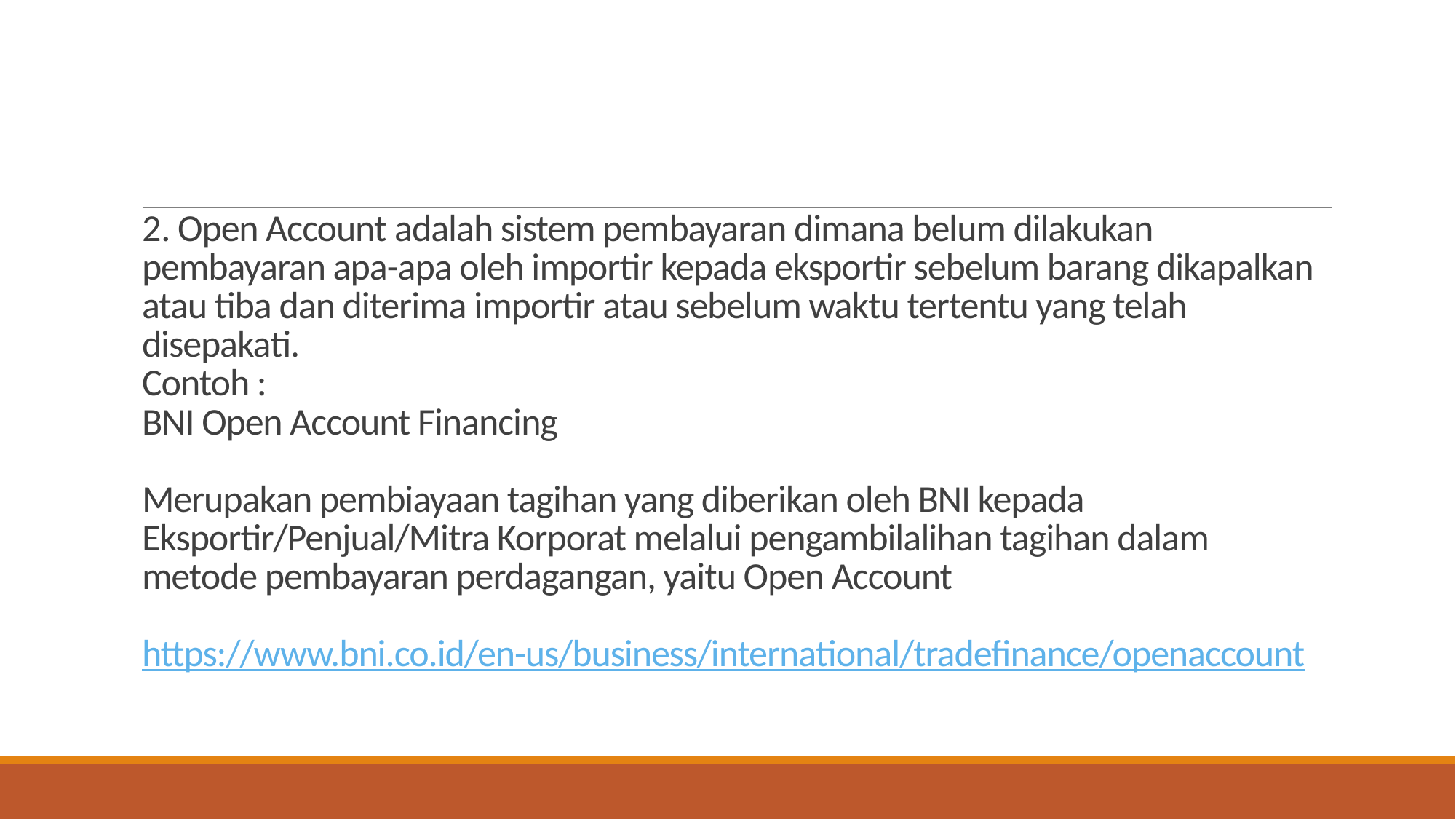

# 2. Open Account adalah sistem pembayaran dimana belum dilakukan pembayaran apa-apa oleh importir kepada eksportir sebelum barang dikapalkan atau tiba dan diterima importir atau sebelum waktu tertentu yang telah disepakati. Contoh : BNI Open Account Financing Merupakan pembiayaan tagihan yang diberikan oleh BNI kepada Eksportir/Penjual/Mitra Korporat melalui pengambilalihan tagihan dalam metode pembayaran perdagangan, yaitu Open Account https://www.bni.co.id/en-us/business/international/tradefinance/openaccount